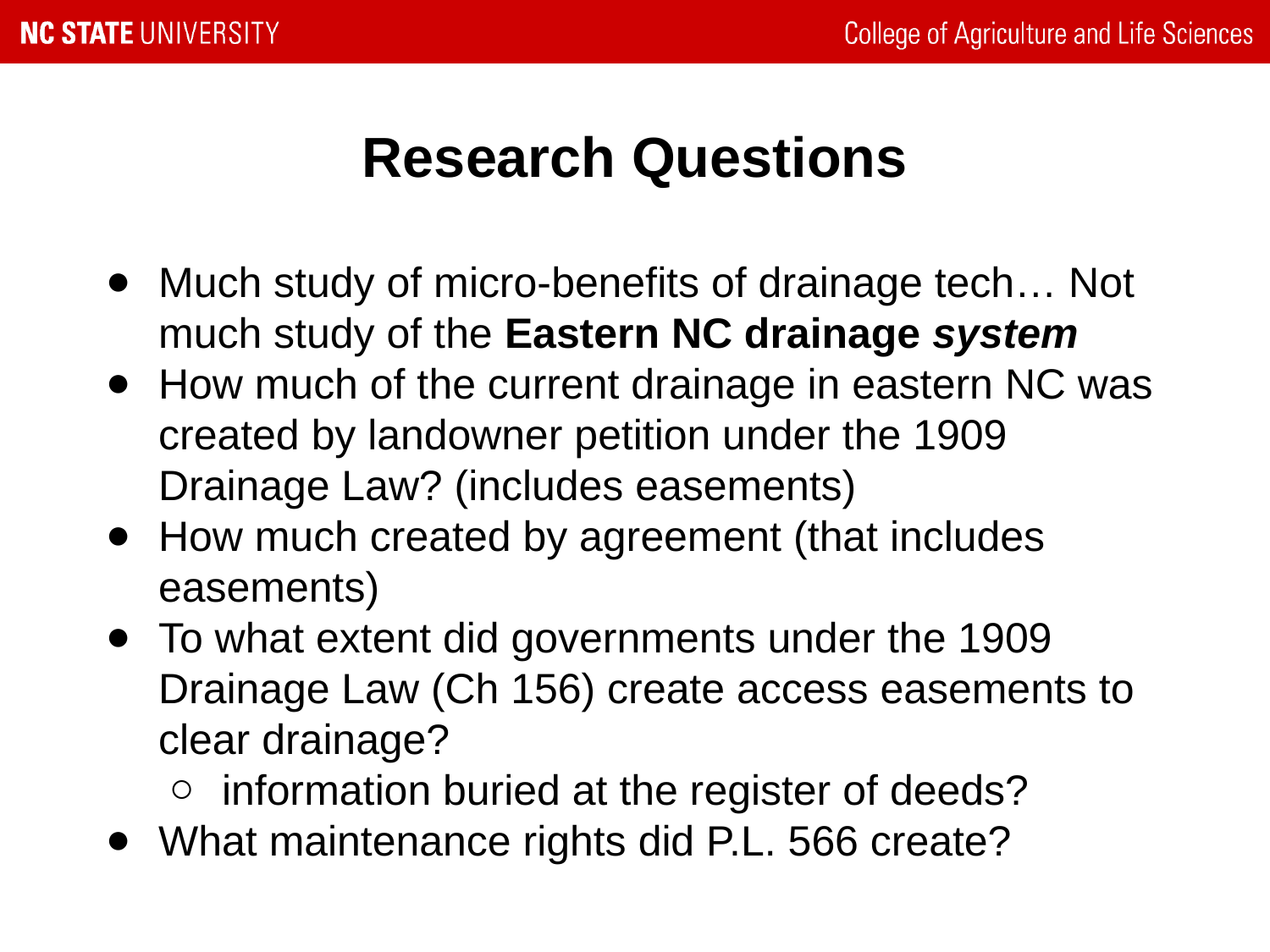

# Research Questions
Much study of micro-benefits of drainage tech… Not much study of the Eastern NC drainage system
How much of the current drainage in eastern NC was created by landowner petition under the 1909 Drainage Law? (includes easements)
How much created by agreement (that includes easements)
To what extent did governments under the 1909 Drainage Law (Ch 156) create access easements to clear drainage?
information buried at the register of deeds?
What maintenance rights did P.L. 566 create?